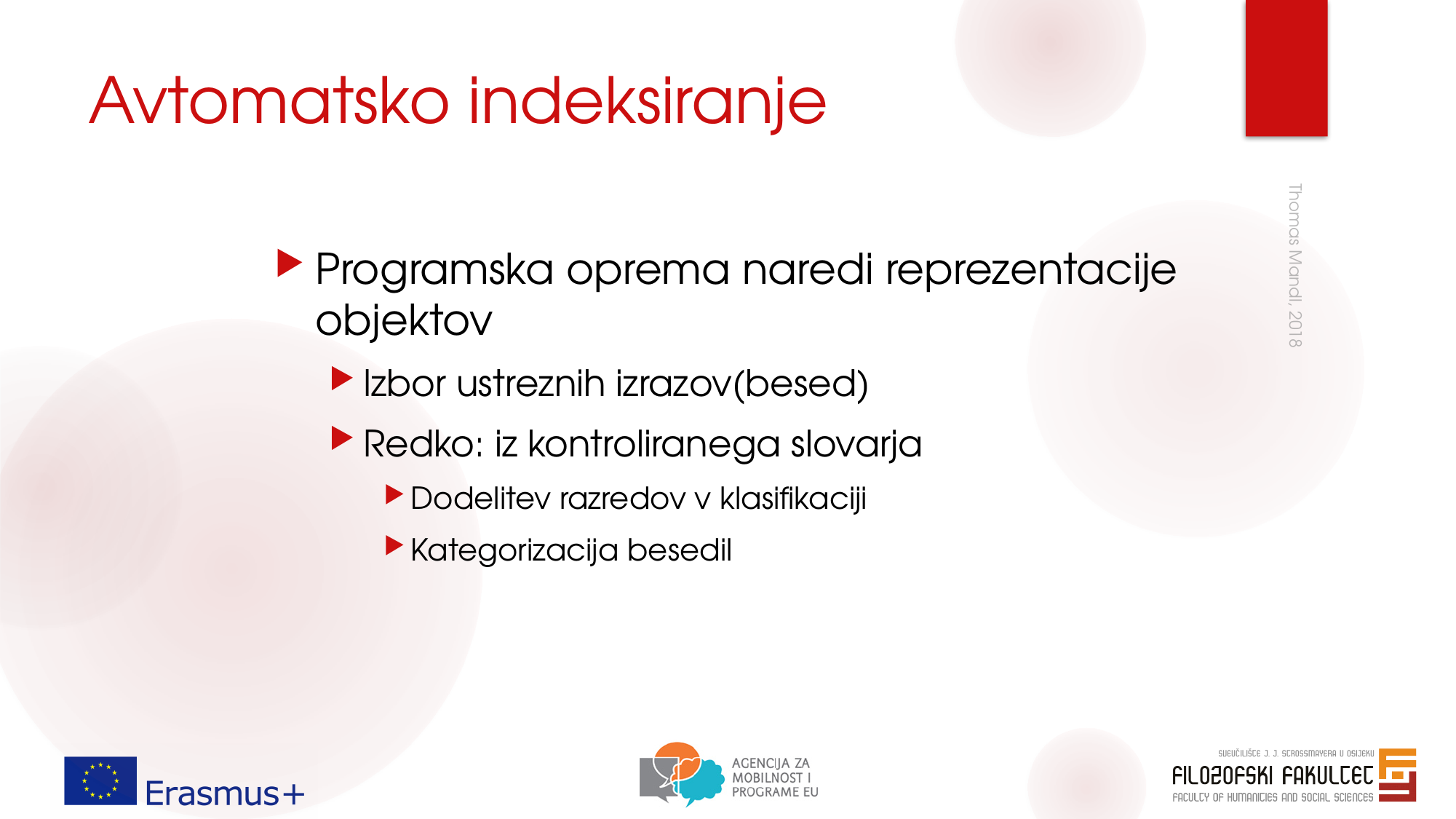

# Avtomatsko indeksiranje
Programska oprema naredi reprezentacije objektov
Izbor ustreznih izrazov(besed)
Redko: iz kontroliranega slovarja
Dodelitev razredov v klasifikaciji
Kategorizacija besedil
Thomas Mandl, 2018